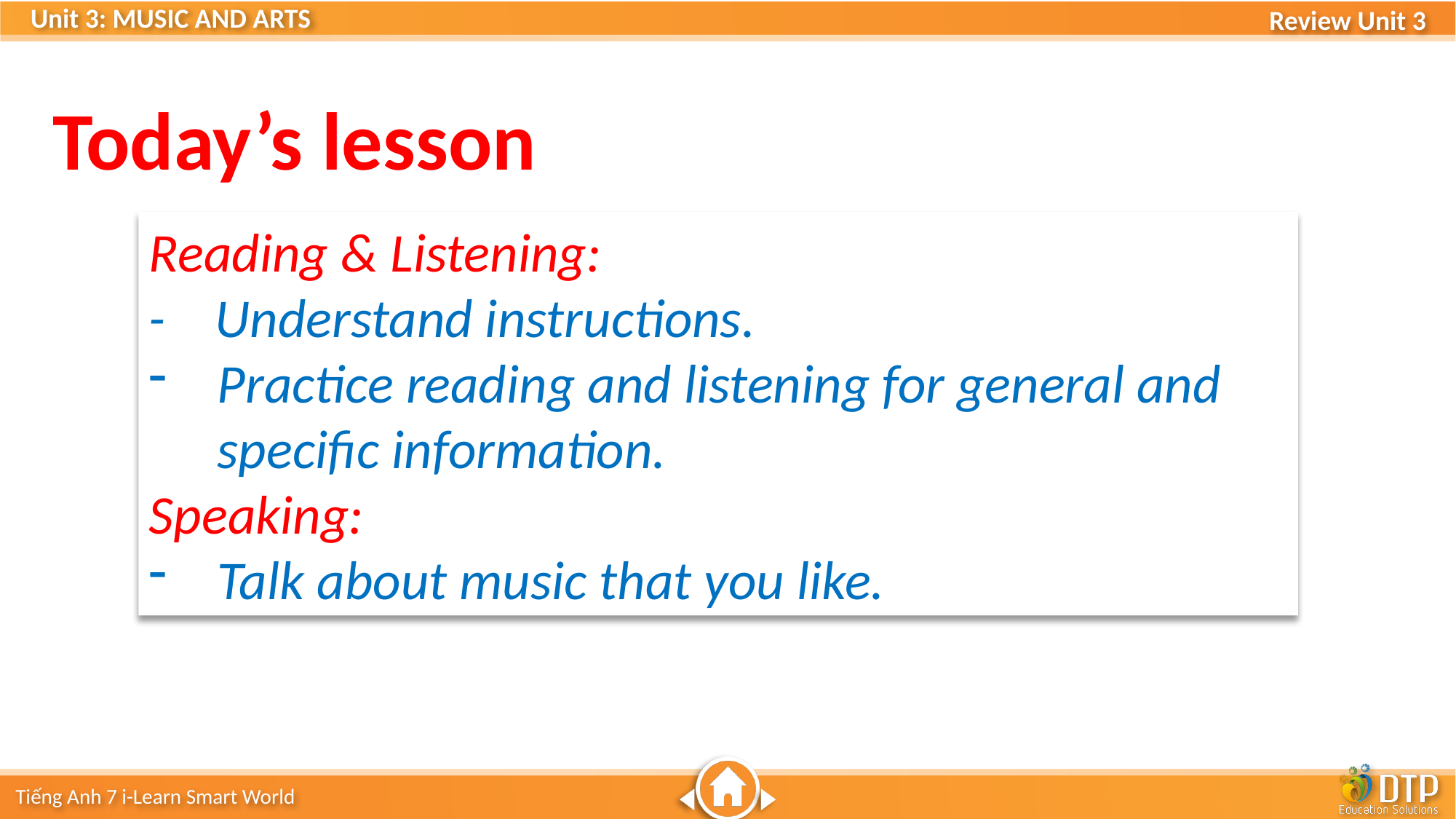

Today’s lesson
Reading & Listening:
-    Understand instructions.
Practice reading and listening for general and specific information.
Speaking:
Talk about music that you like.